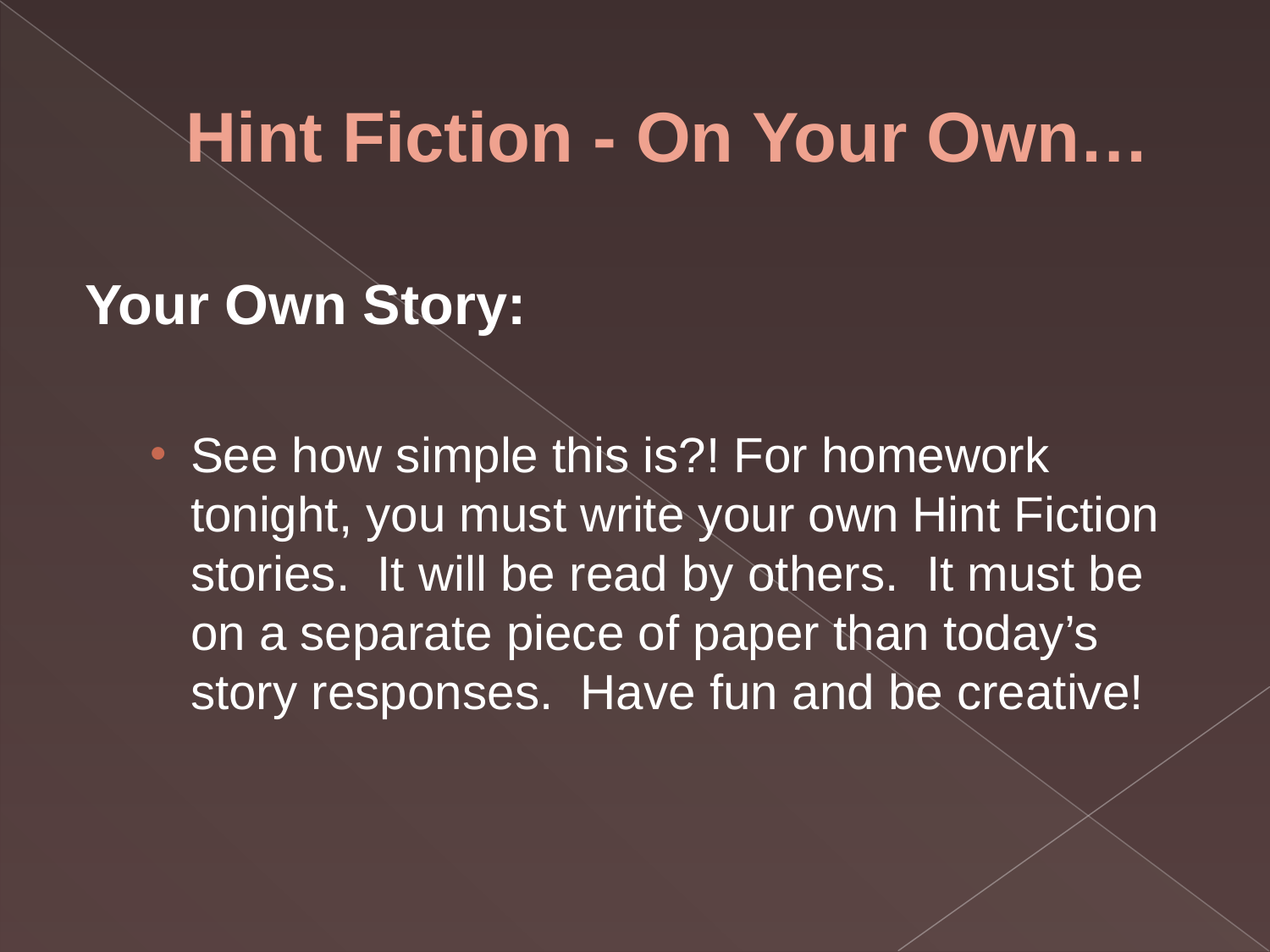

# Hint Fiction - On Your Own…
Your Own Story:

See how simple this is?! For homework tonight, you must write your own Hint Fiction stories.  It will be read by others.  It must be on a separate piece of paper than today’s story responses.  Have fun and be creative!